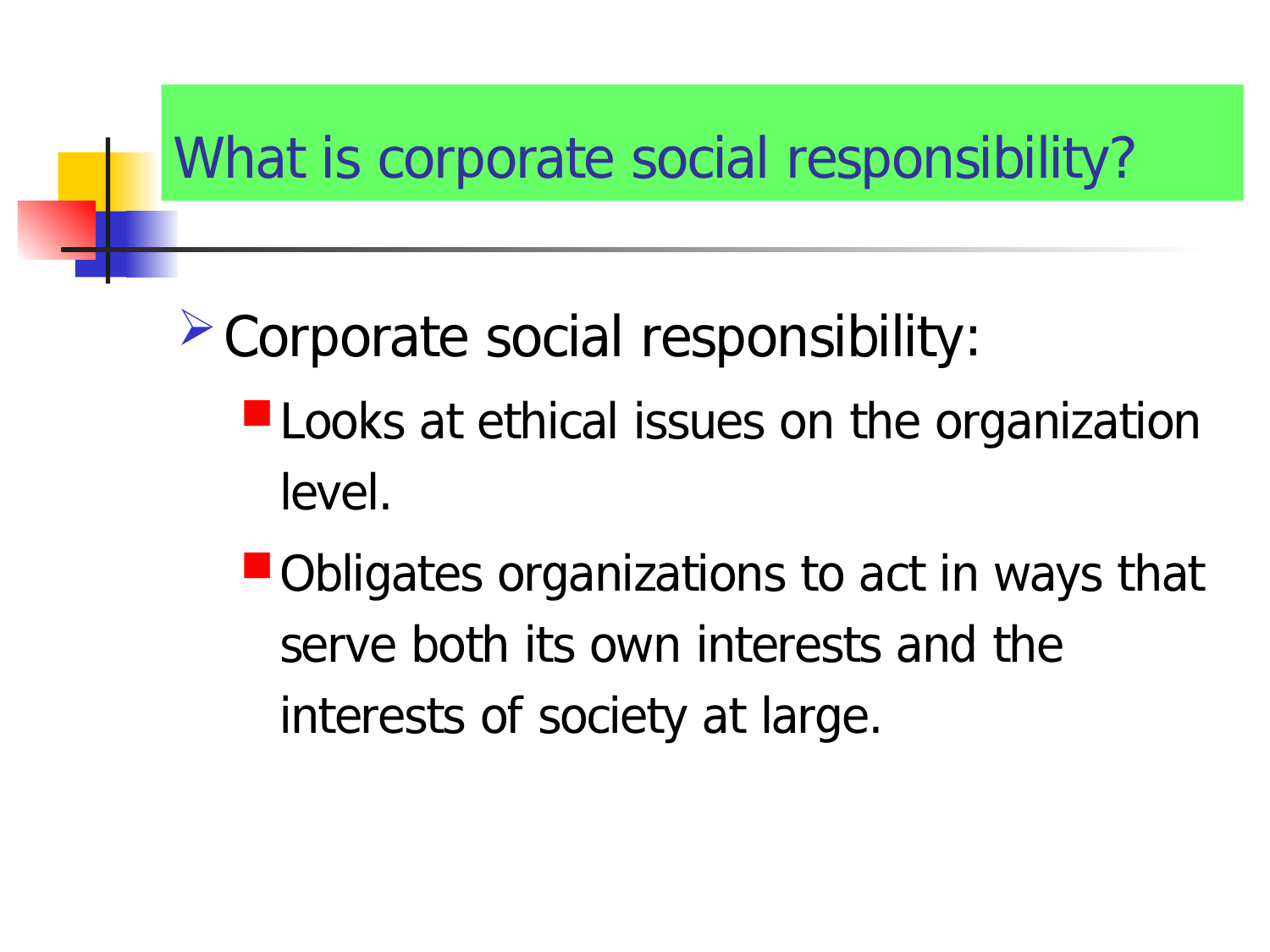

# What is corporate social responsibility?
Corporate social responsibility:
Looks at ethical issues on the organization level.
Obligates organizations to act in ways that serve both its own interests and the interests of society at large.